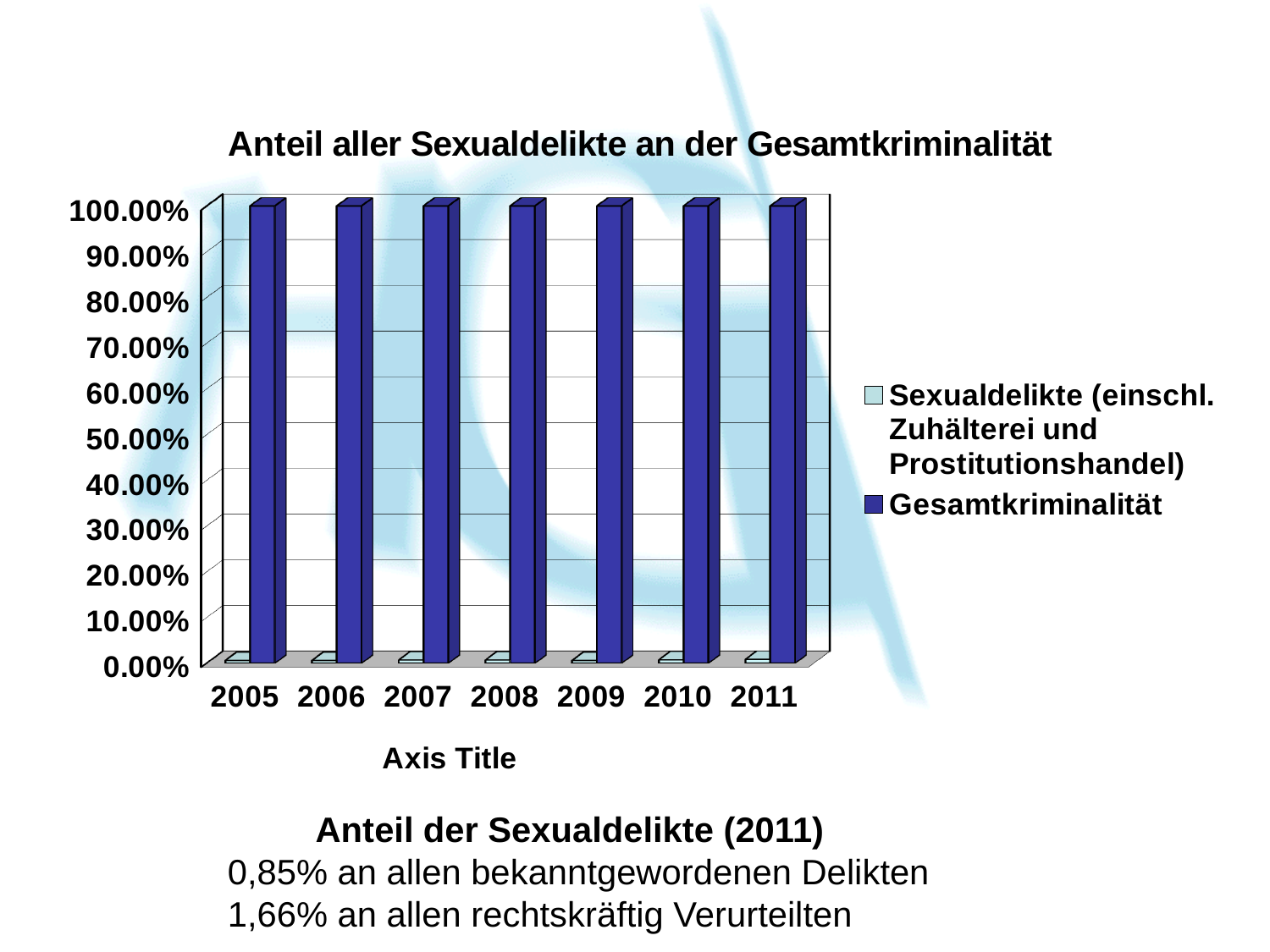

[unsupported chart]

# Anteil der Sexualdelikte (2011) 0,85% an allen bekanntgewordenen Delikten 1,66% an allen rechtskräftig Verurteilten